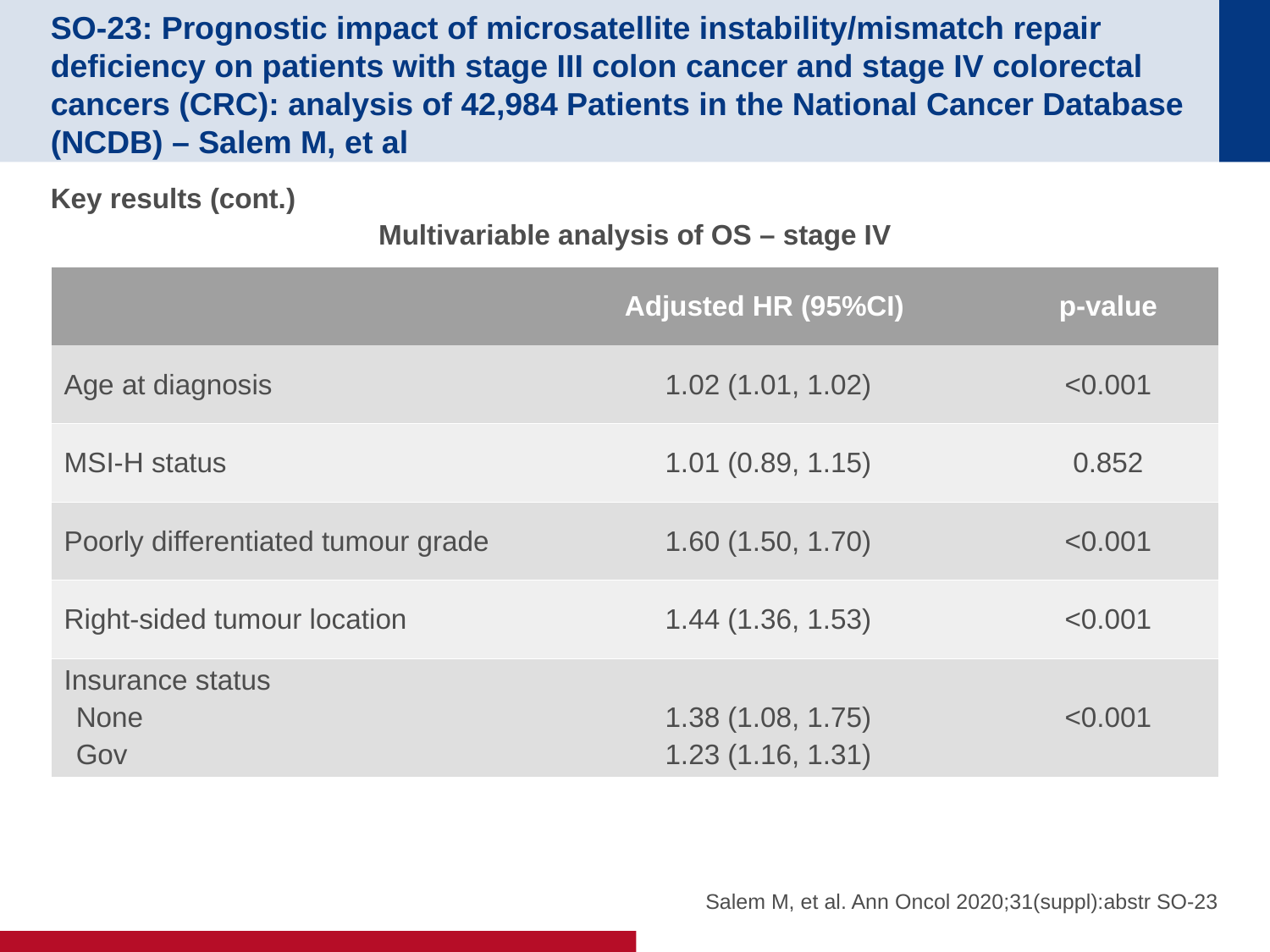

# SO-23: Prognostic impact of microsatellite instability/mismatch repair deficiency on patients with stage III colon cancer and stage IV colorectal cancers (CRC): analysis of 42,984 Patients in the National Cancer Database (NCDB) – Salem M, et al
Key results (cont.)

Multivariable analysis of OS – stage IV
|  | Adjusted HR (95%CI) | p-value |
| --- | --- | --- |
| Age at diagnosis | 1.02 (1.01, 1.02) | <0.001 |
| MSI-H status | 1.01 (0.89, 1.15) | 0.852 |
| Poorly differentiated tumour grade | 1.60 (1.50, 1.70) | <0.001 |
| Right-sided tumour location | 1.44 (1.36, 1.53) | <0.001 |
| Insurance status None Gov | 1.38 (1.08, 1.75) 1.23 (1.16, 1.31) | <0.001 |
Salem M, et al. Ann Oncol 2020;31(suppl):abstr SO-23